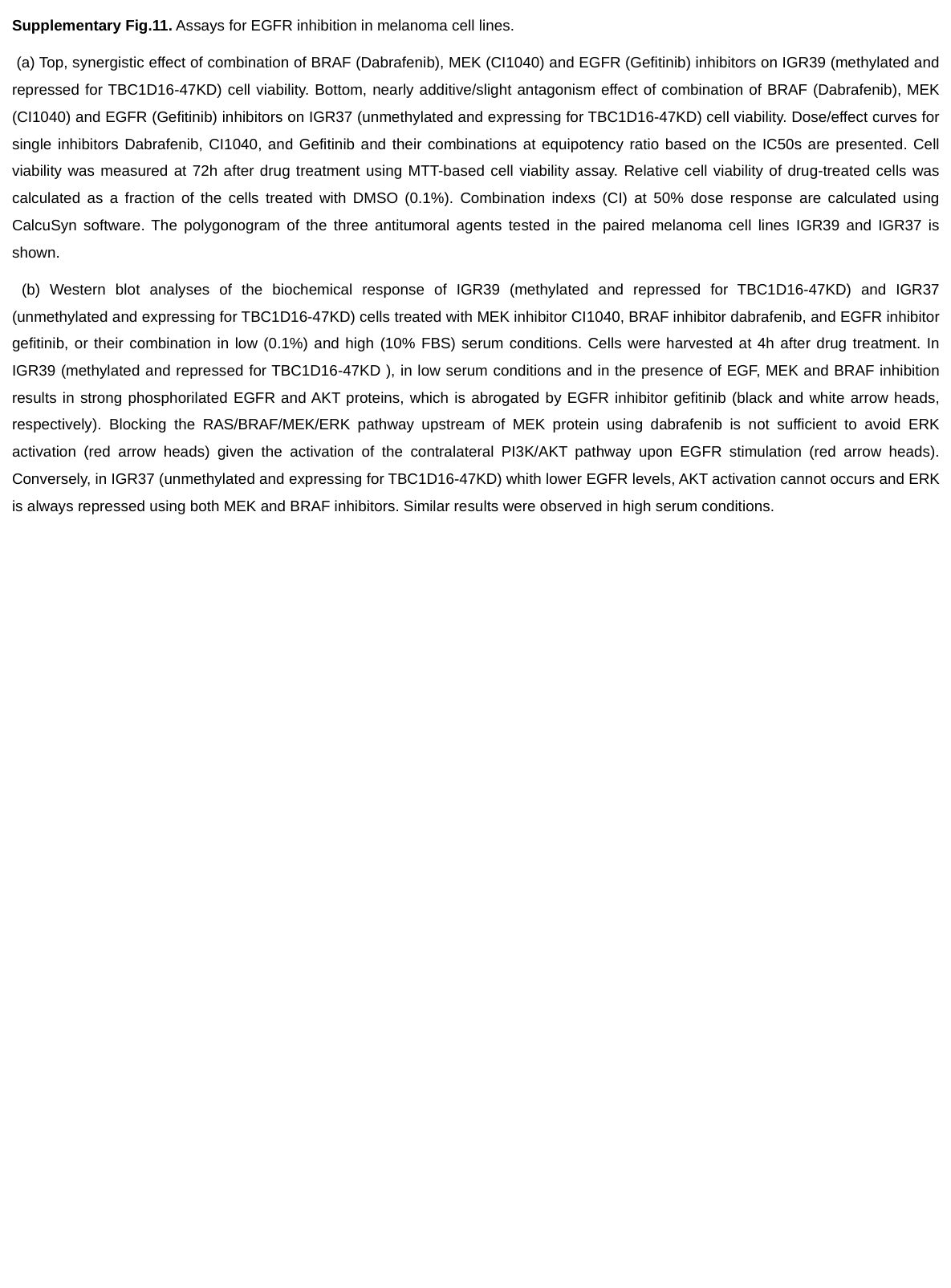

Supplementary Fig.11. Assays for EGFR inhibition in melanoma cell lines.
 (a) Top, synergistic effect of combination of BRAF (Dabrafenib), MEK (CI1040) and EGFR (Gefitinib) inhibitors on IGR39 (methylated and repressed for TBC1D16-47KD) cell viability. Bottom, nearly additive/slight antagonism effect of combination of BRAF (Dabrafenib), MEK (CI1040) and EGFR (Gefitinib) inhibitors on IGR37 (unmethylated and expressing for TBC1D16-47KD) cell viability. Dose/effect curves for single inhibitors Dabrafenib, CI1040, and Gefitinib and their combinations at equipotency ratio based on the IC50s are presented. Cell viability was measured at 72h after drug treatment using MTT-based cell viability assay. Relative cell viability of drug-treated cells was calculated as a fraction of the cells treated with DMSO (0.1%). Combination indexs (CI) at 50% dose response are calculated using CalcuSyn software. The polygonogram of the three antitumoral agents tested in the paired melanoma cell lines IGR39 and IGR37 is shown.
 (b) Western blot analyses of the biochemical response of IGR39 (methylated and repressed for TBC1D16-47KD) and IGR37 (unmethylated and expressing for TBC1D16-47KD) cells treated with MEK inhibitor CI1040, BRAF inhibitor dabrafenib, and EGFR inhibitor gefitinib, or their combination in low (0.1%) and high (10% FBS) serum conditions. Cells were harvested at 4h after drug treatment. In IGR39 (methylated and repressed for TBC1D16-47KD ), in low serum conditions and in the presence of EGF, MEK and BRAF inhibition results in strong phosphorilated EGFR and AKT proteins, which is abrogated by EGFR inhibitor gefitinib (black and white arrow heads, respectively). Blocking the RAS/BRAF/MEK/ERK pathway upstream of MEK protein using dabrafenib is not sufficient to avoid ERK activation (red arrow heads) given the activation of the contralateral PI3K/AKT pathway upon EGFR stimulation (red arrow heads). Conversely, in IGR37 (unmethylated and expressing for TBC1D16-47KD) whith lower EGFR levels, AKT activation cannot occurs and ERK is always repressed using both MEK and BRAF inhibitors. Similar results were observed in high serum conditions.